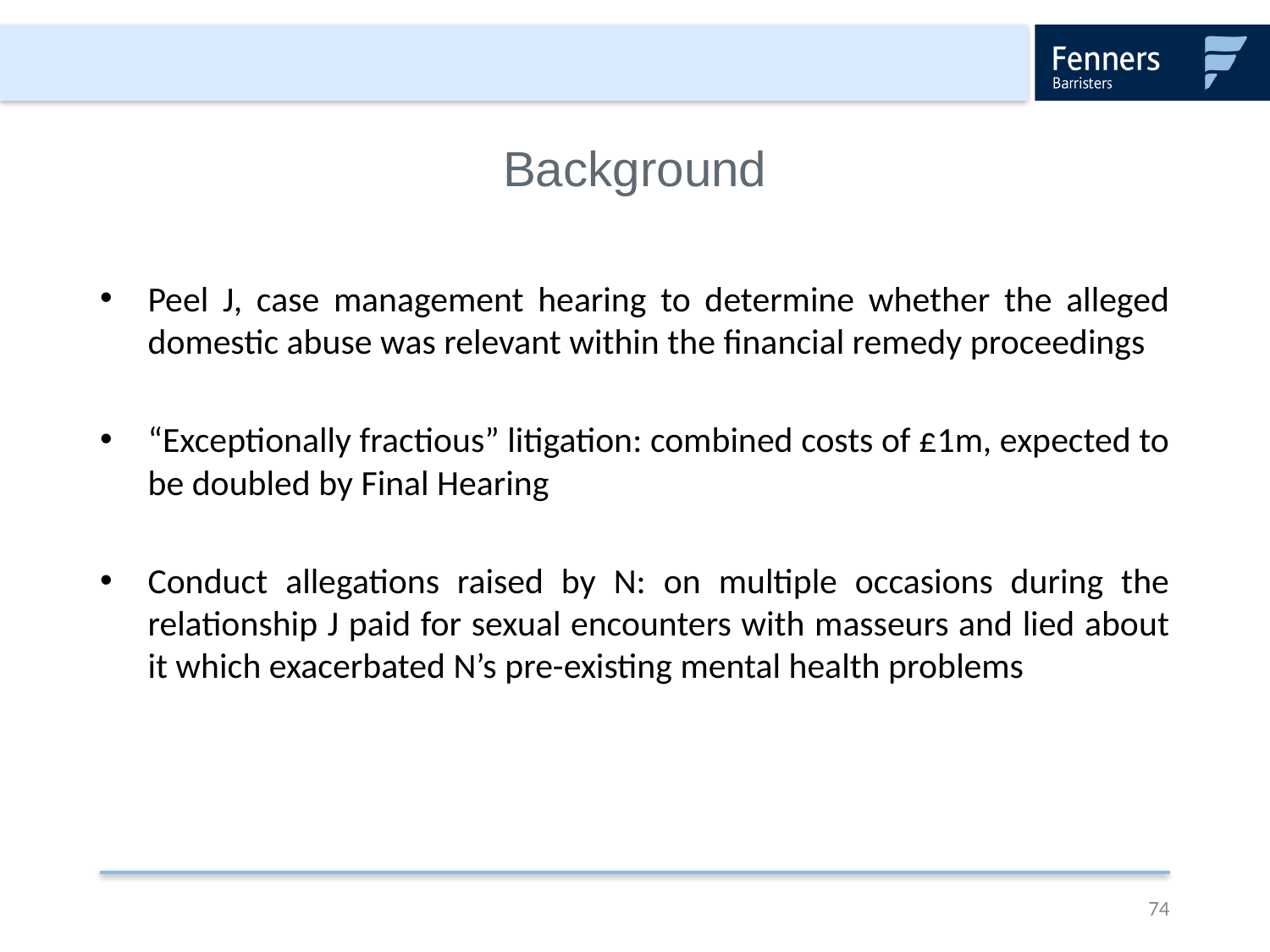

# Background
Peel J, case management hearing to determine whether the alleged domestic abuse was relevant within the financial remedy proceedings

“Exceptionally fractious” litigation: combined costs of £1m, expected to be doubled by Final Hearing

Conduct allegations raised by N: on multiple occasions during the relationship J paid for sexual encounters with masseurs and lied about it which exacerbated N’s pre-existing mental health problems
74